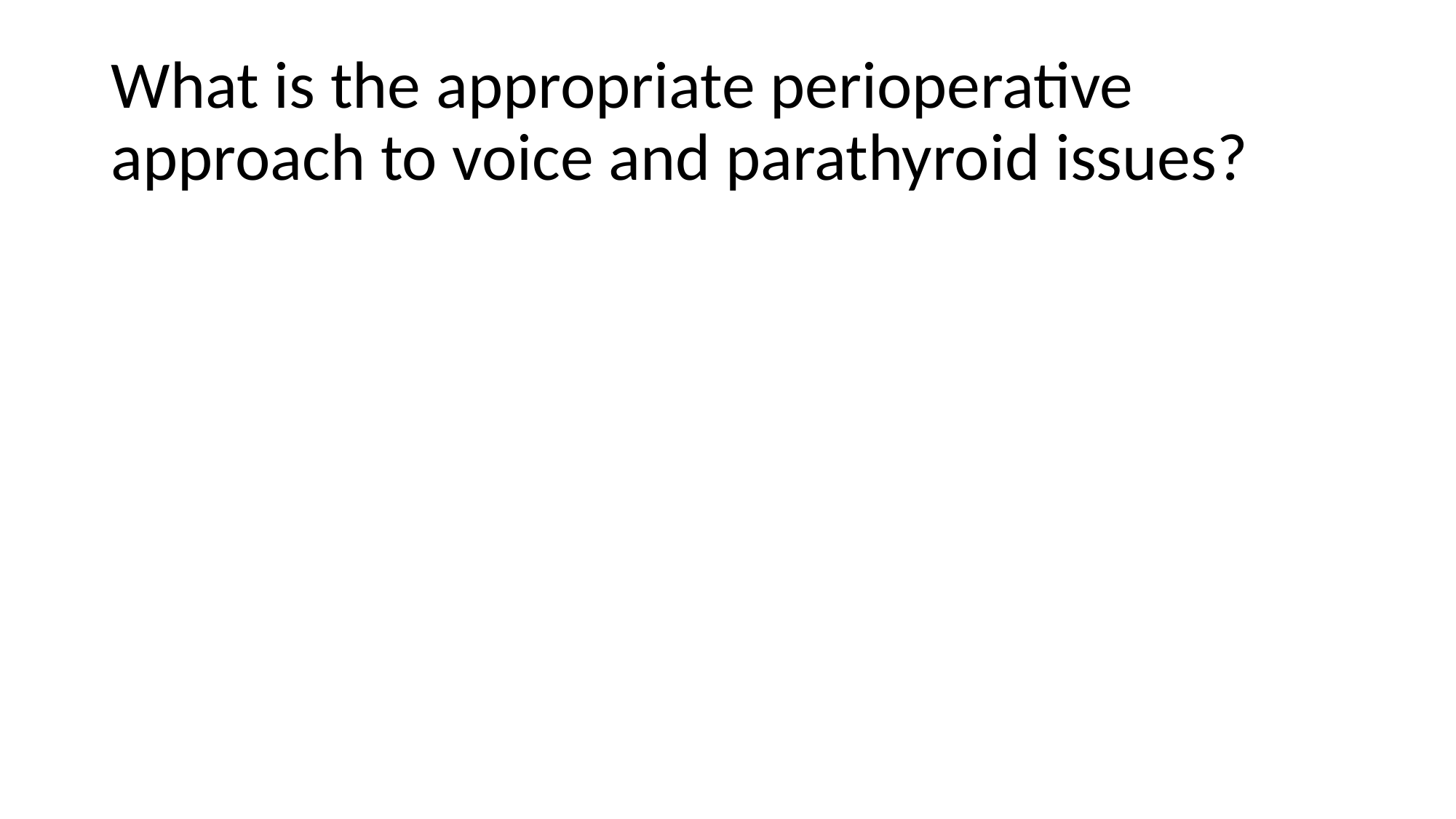

# What is the appropriate perioperative approach to voice and parathyroid issues?